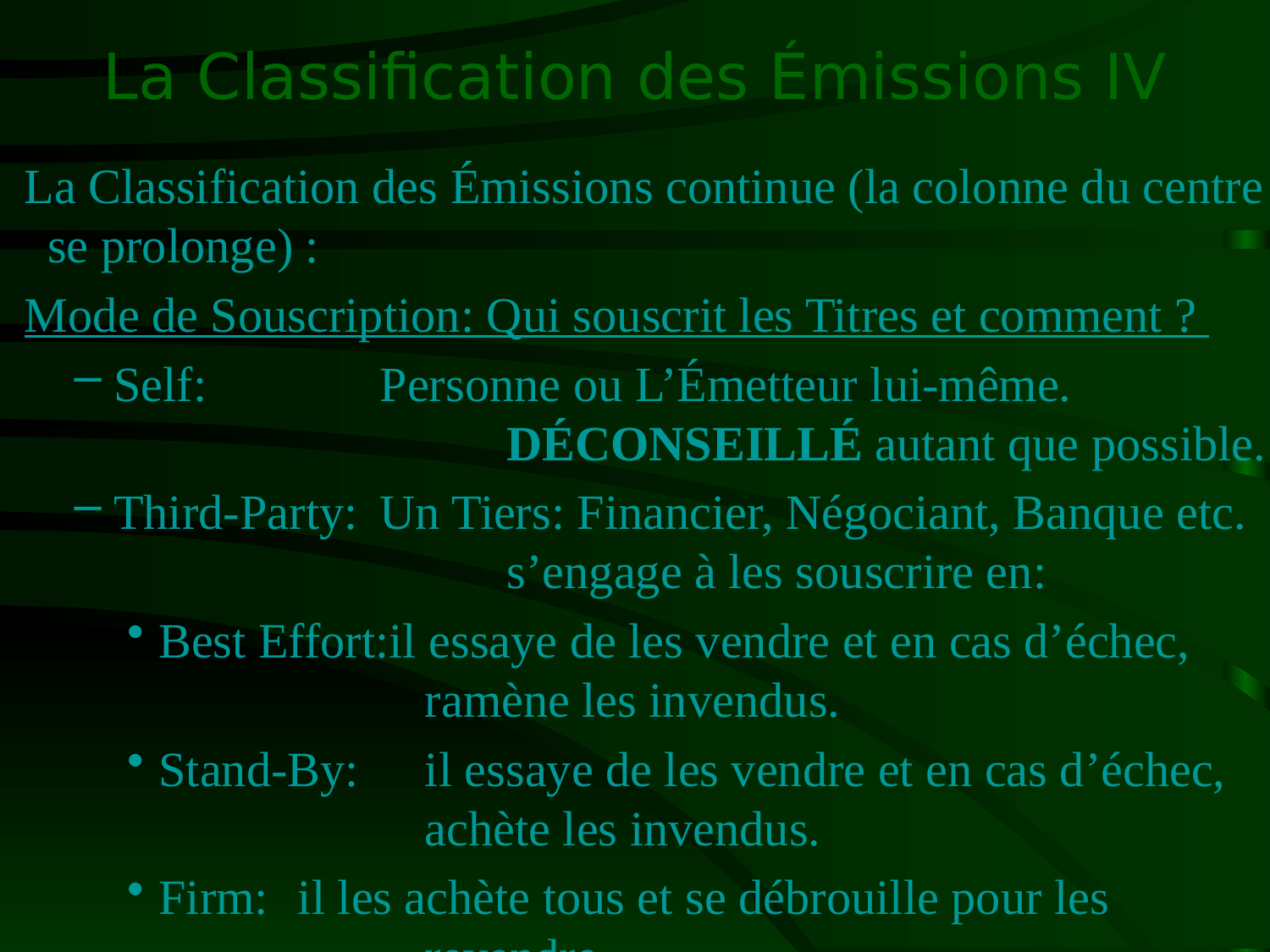

# La Classification des Émissions IV
  La Classification des Émissions continue (la colonne du centre se prolonge) :
  Mode de Souscription: Qui souscrit les Titres et comment ?
Self: 		 Personne ou L’Émetteur lui-même.
	 		 DÉCONSEILLÉ autant que possible.
Third-Party:	 Un Tiers: Financier, Négociant, Banque etc.
			 s’engage à les souscrire en:
Best Effort:il essaye de les vendre et en cas d’échec,
		 ramène les invendus.
Stand-By:	 il essaye de les vendre et en cas d’échec,
		 achète les invendus.
Firm:	 il les achète tous et se débrouille pour les
		 revendre